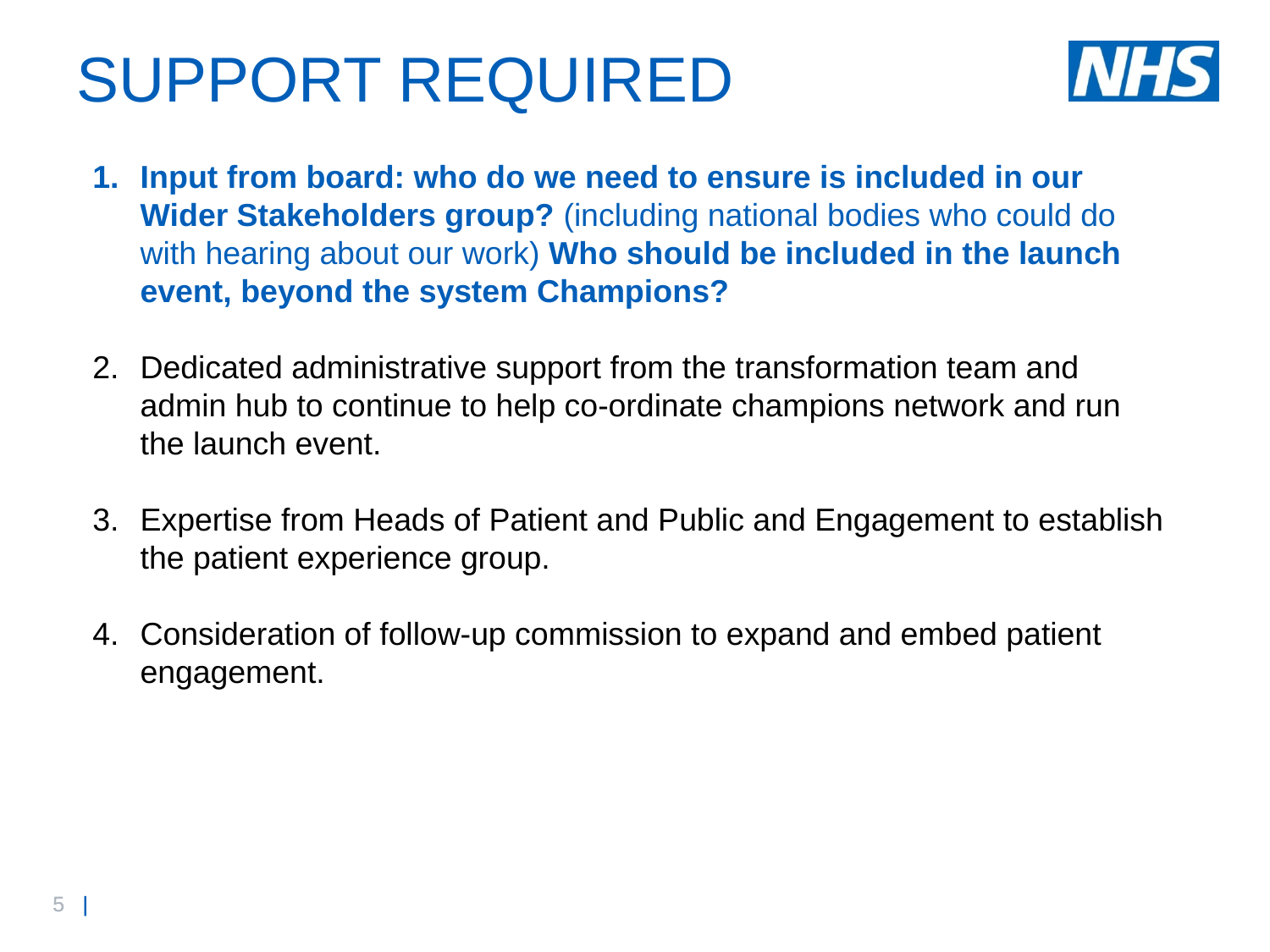

# SUPPORT REQUIRED
Input from board: who do we need to ensure is included in our Wider Stakeholders group? (including national bodies who could do with hearing about our work) Who should be included in the launch event, beyond the system Champions?

Dedicated administrative support from the transformation team and admin hub to continue to help co-ordinate champions network and run the launch event.

Expertise from Heads of Patient and Public and Engagement to establish the patient experience group.

Consideration of follow-up commission to expand and embed patient engagement.